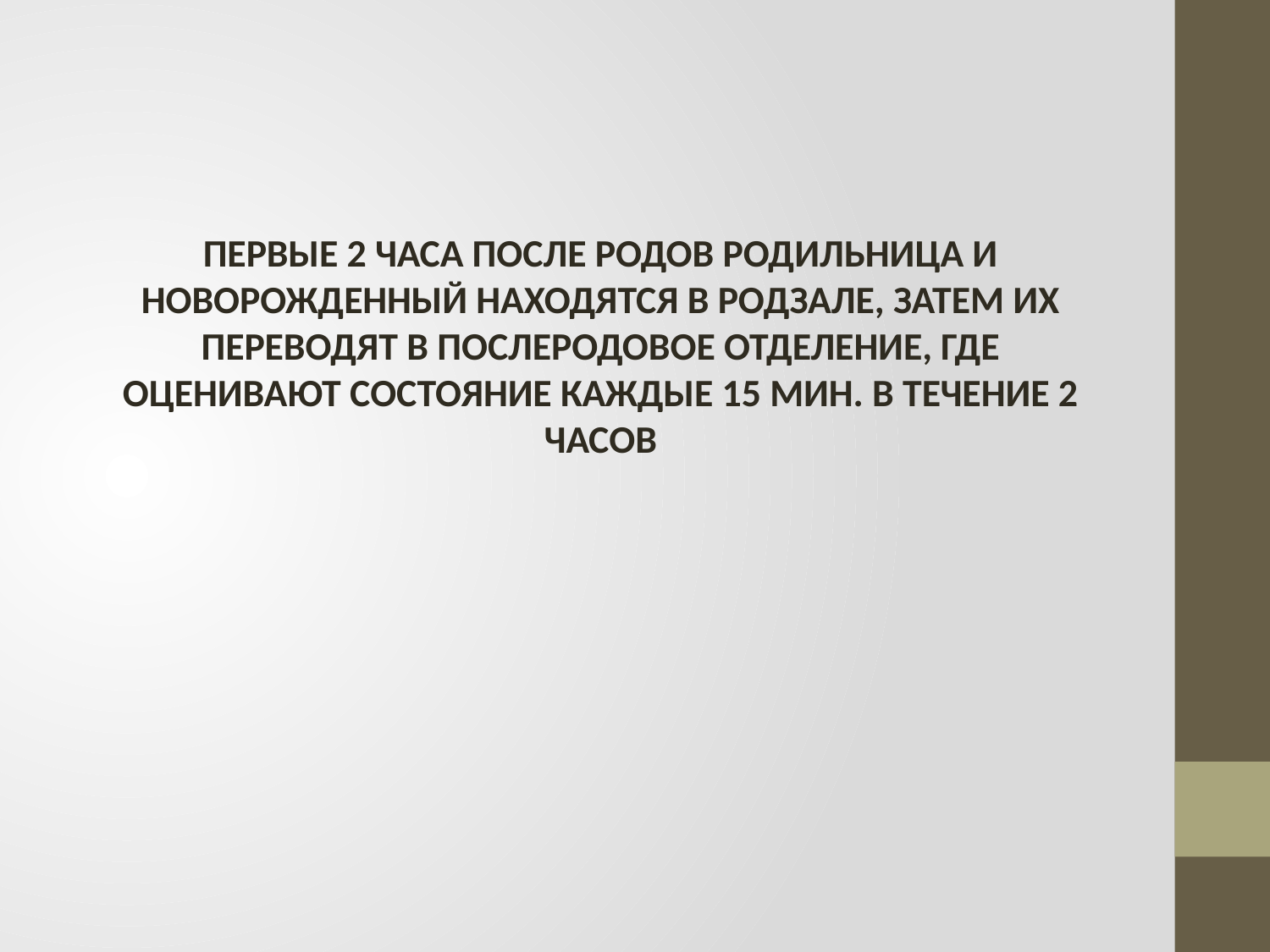

ПЕРВЫЕ 2 ЧАСА ПОСЛЕ РОДОВ РОДИЛЬНИЦА И НОВОРОЖДЕННЫЙ НАХОДЯТСЯ В РОДЗАЛЕ, ЗАТЕМ ИХ ПЕРЕВОДЯТ В ПОСЛЕРОДОВОЕ ОТДЕЛЕНИЕ, ГДЕ ОЦЕНИВАЮТ СОСТОЯНИЕ КАЖДЫЕ 15 МИН. В ТЕЧЕНИЕ 2 ЧАСОВ